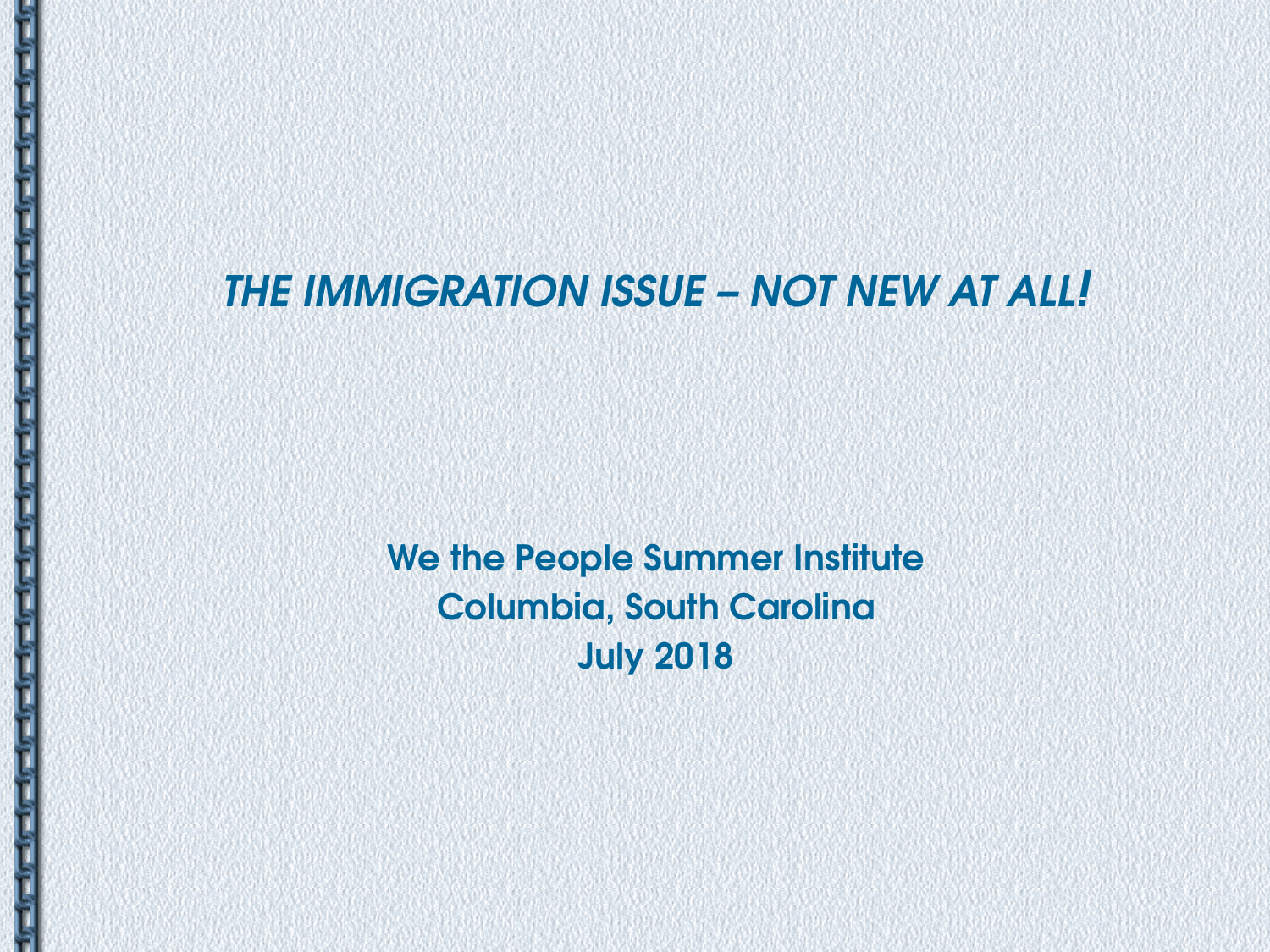

# THE IMMIGRATION ISSUE – NOT NEW AT ALL!
We the People Summer Institute
Columbia, South Carolina
July 2018